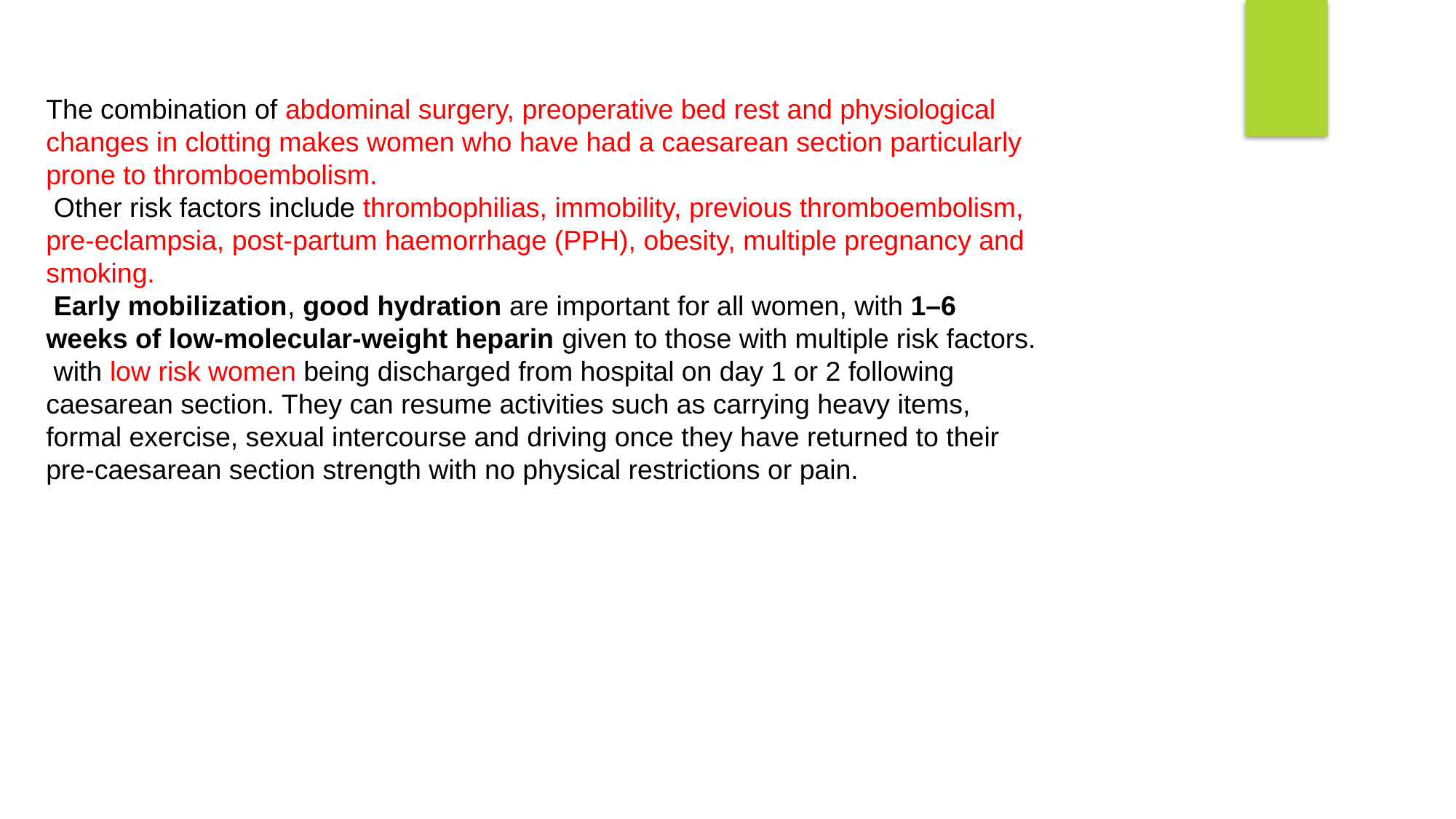

The combination of abdominal surgery, preoperative bed rest and physiological changes in clotting makes women who have had a caesarean section particularly prone to thromboembolism.
 Other risk factors include thrombophilias, immobility, previous thromboembolism, pre-eclampsia, post-partum haemorrhage (PPH), obesity, multiple pregnancy and smoking.
 Early mobilization, good hydration are important for all women, with 1–6 weeks of low-molecular-weight heparin given to those with multiple risk factors.  with low risk women being discharged from hospital on day 1 or 2 following caesarean section. They can resume activities such as carrying heavy items, formal exercise, sexual intercourse and driving once they have returned to their pre-caesarean section strength with no physical restrictions or pain.